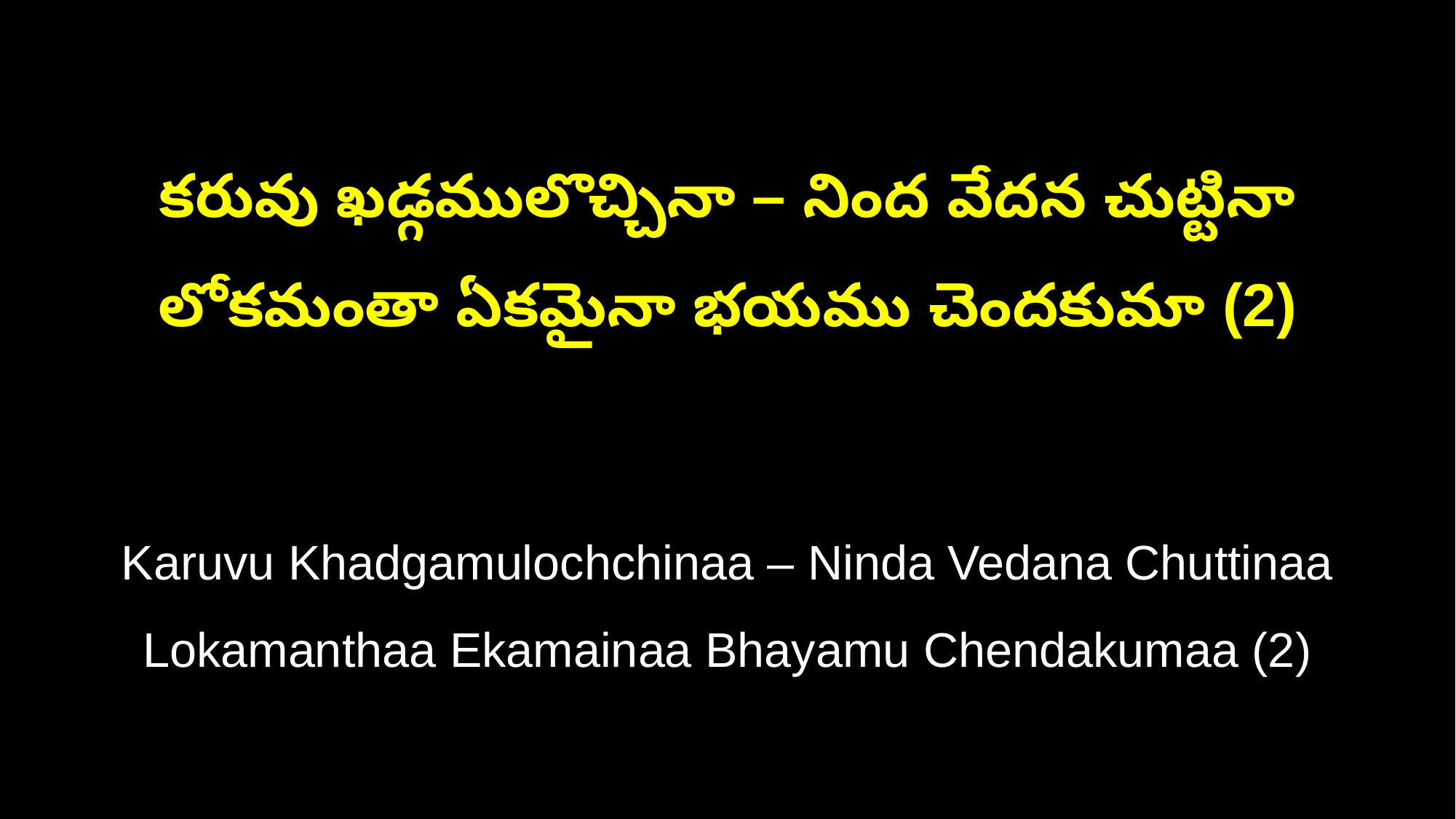

కరువు ఖడ్గములొచ్చినా – నింద వేదన చుట్టినా
లోకమంతా ఏకమైనా భయము చెందకుమా (2)
Karuvu Khadgamulochchinaa – Ninda Vedana Chuttinaa
Lokamanthaa Ekamainaa Bhayamu Chendakumaa (2)